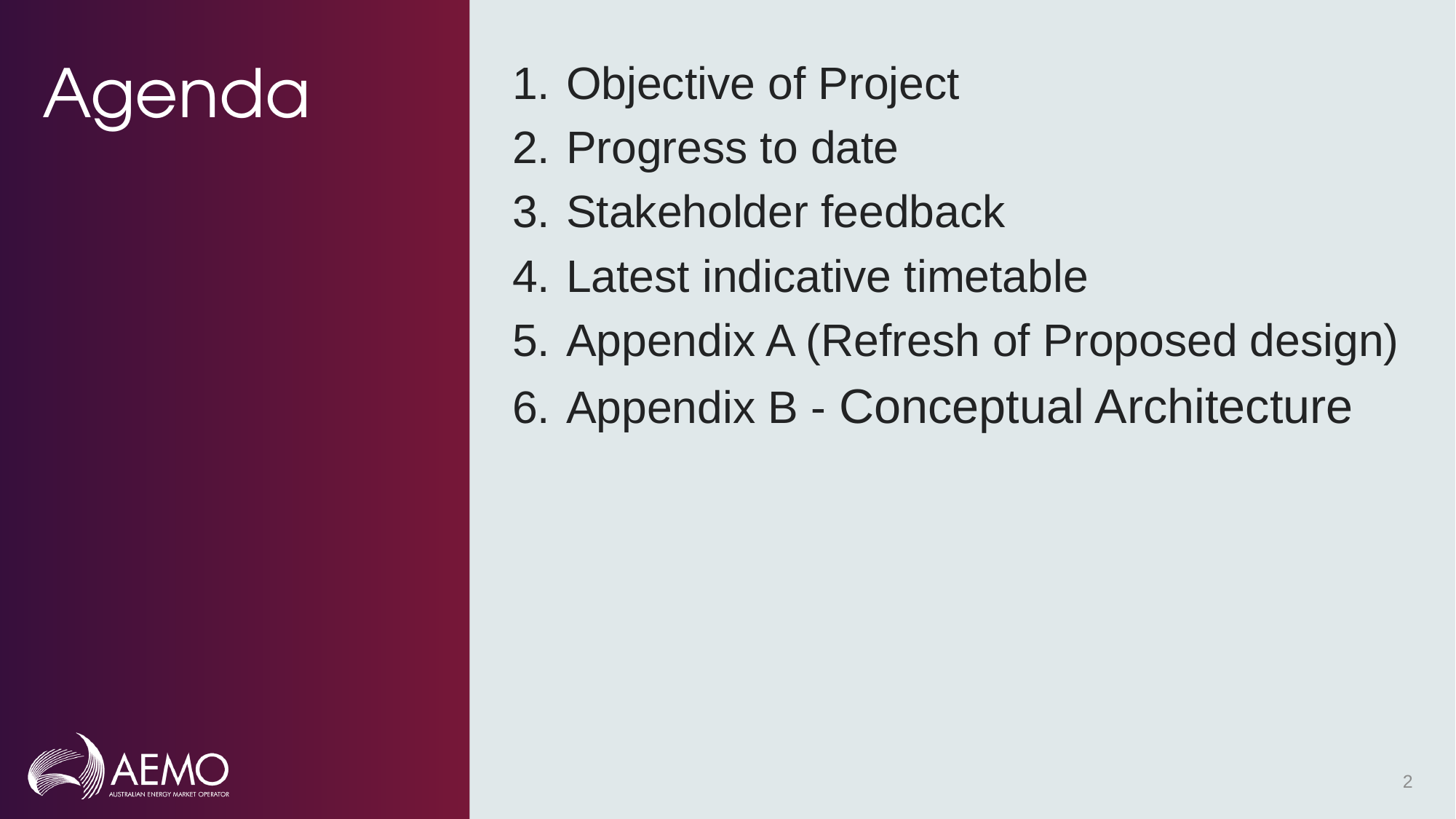

# Agenda
Objective of Project
Progress to date
Stakeholder feedback
Latest indicative timetable
Appendix A (Refresh of Proposed design)
Appendix B - Conceptual Architecture

2